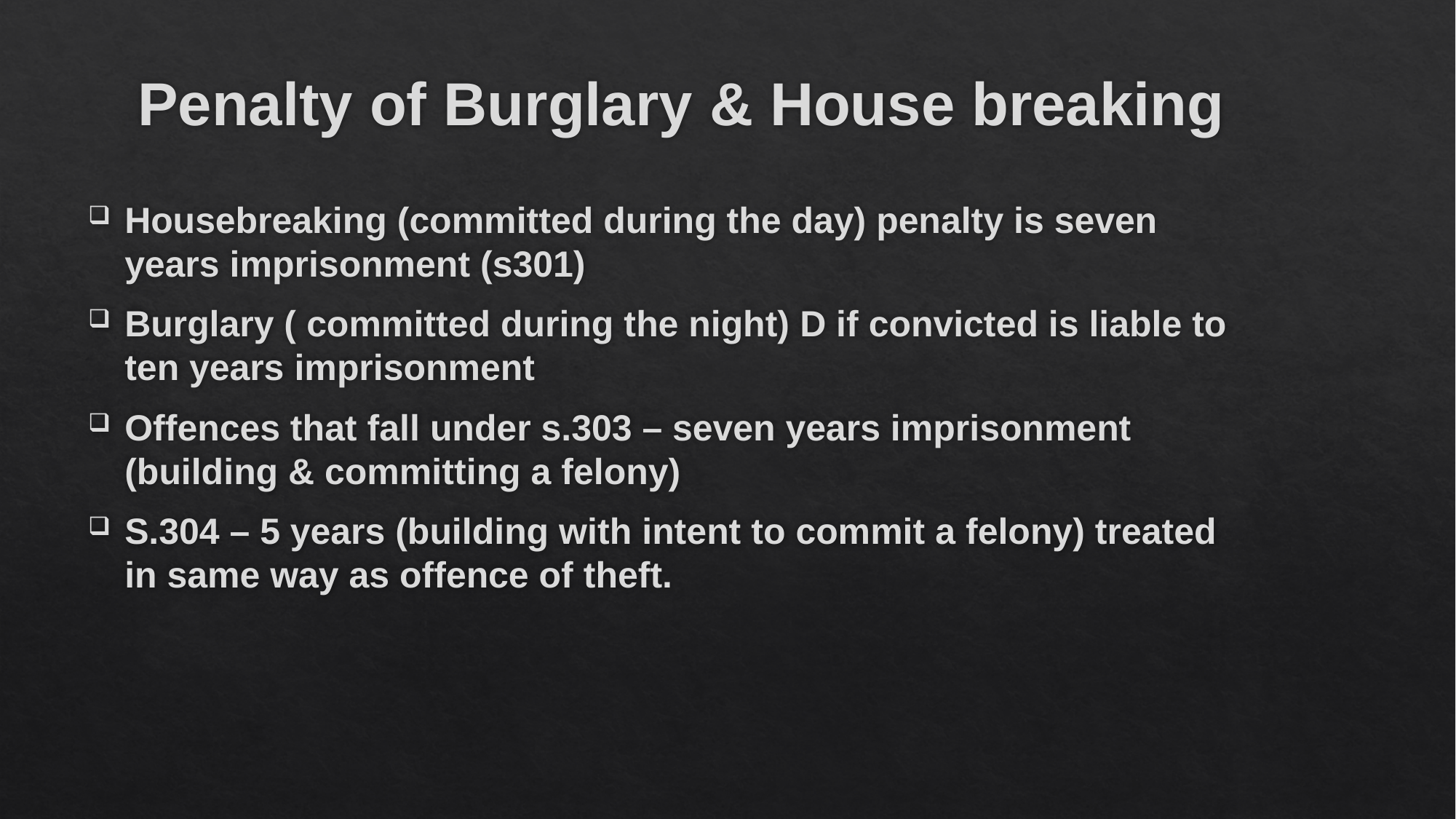

# Penalty of Burglary & House breaking
Housebreaking (committed during the day) penalty is seven years imprisonment (s301)
Burglary ( committed during the night) D if convicted is liable to ten years imprisonment
Offences that fall under s.303 – seven years imprisonment  (building & committing a felony)
S.304 – 5 years (building with intent to commit a felony) treated in same way as offence of theft.